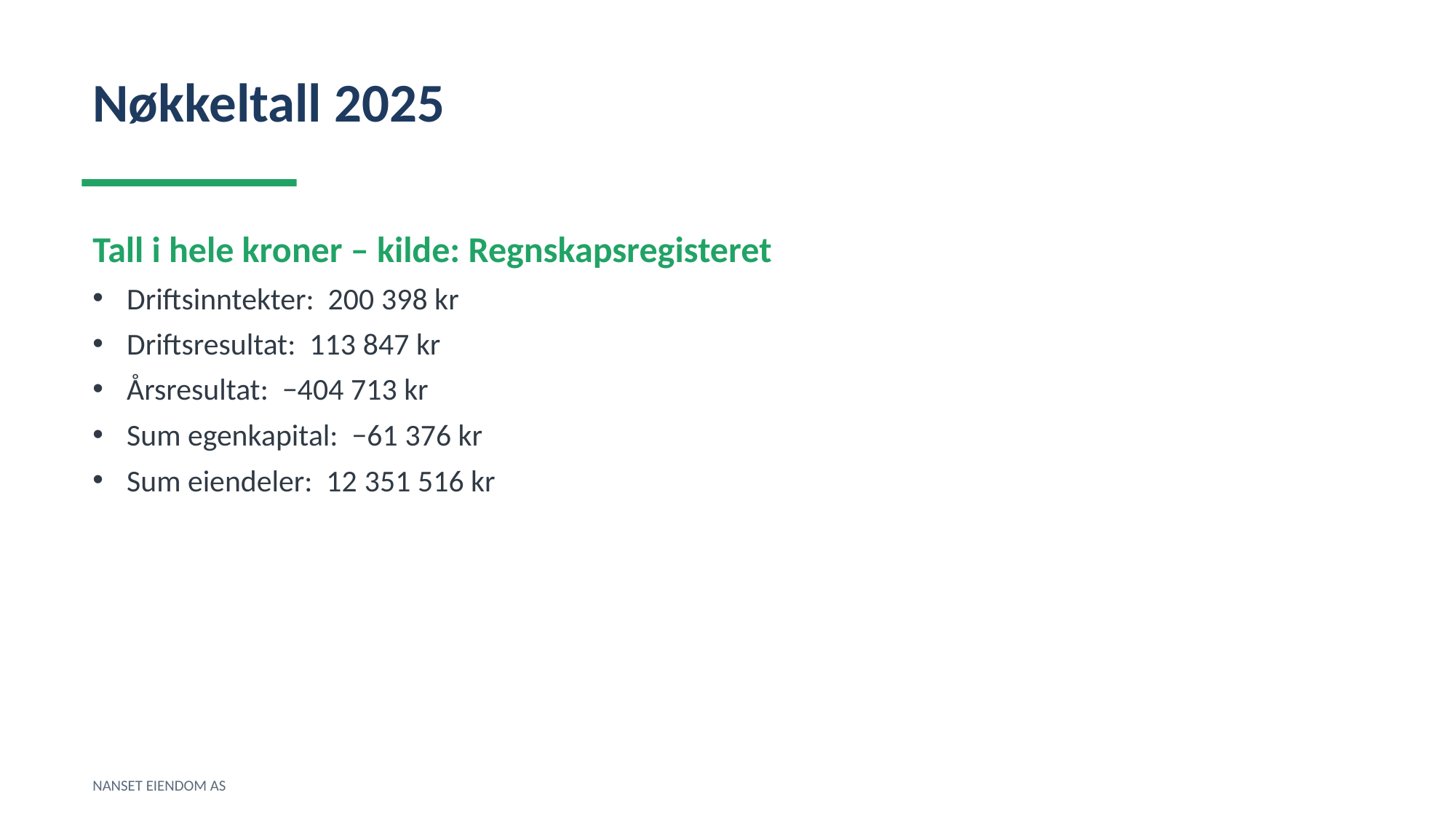

Nøkkeltall 2025

Tall i hele kroner – kilde: Regnskapsregisteret
Driftsinntekter:  200 398 kr
Driftsresultat:  113 847 kr
Årsresultat:  −404 713 kr
Sum egenkapital:  −61 376 kr
Sum eiendeler:  12 351 516 kr
NANSET EIENDOM AS